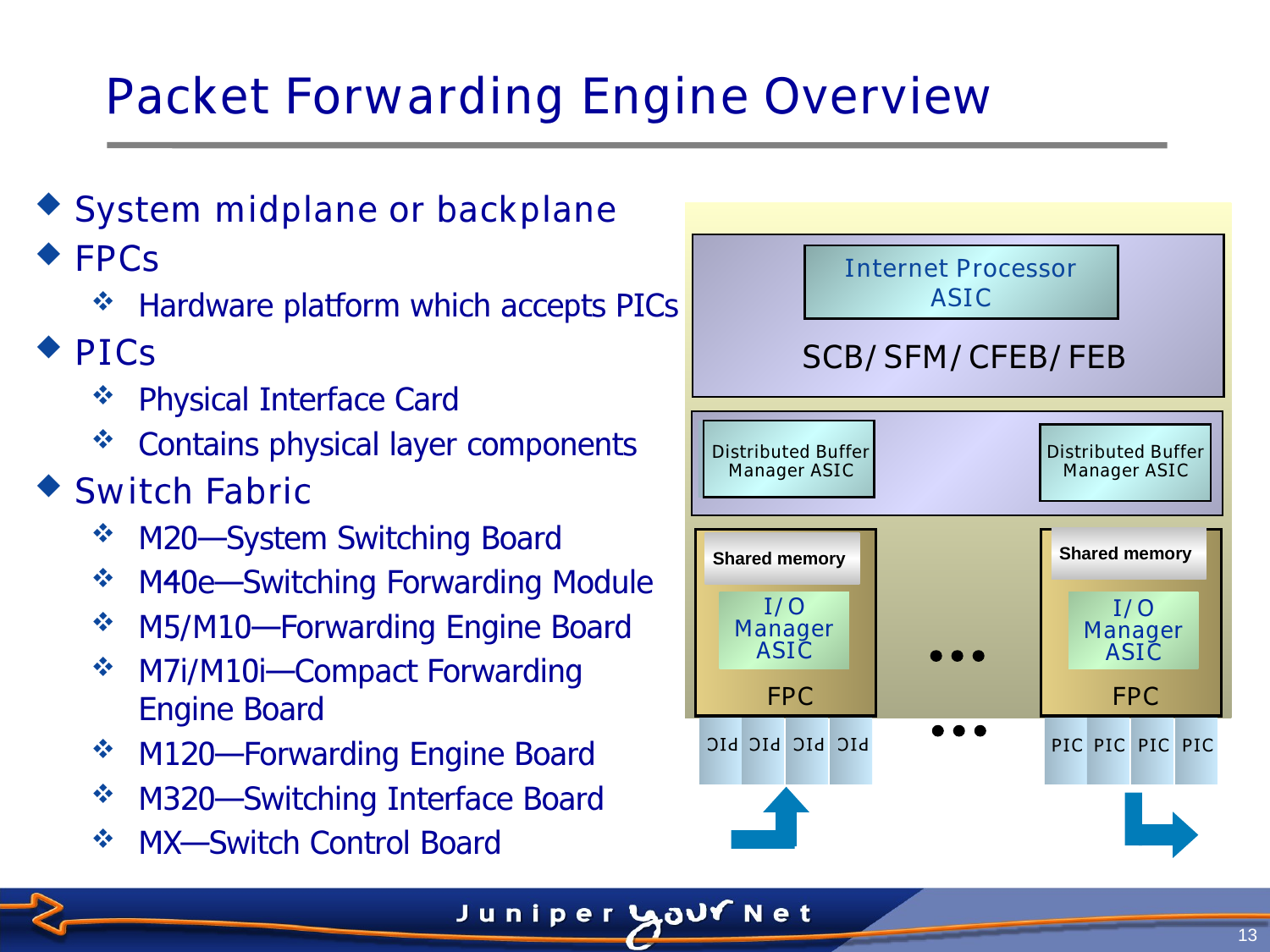

# Packet Forwarding Engine Overview
System midplane or backplane
FPCs
Hardware platform which accepts PICs
PICs
Physical Interface Card
Contains physical layer components
Switch Fabric
M20—System Switching Board
M40e—Switching Forwarding Module
M5/M10—Forwarding Engine Board
M7i/M10i—Compact Forwarding Engine Board
M120—Forwarding Engine Board
M320—Switching Interface Board
MX—Switch Control Board

Internet Processor
ASIC
SCB/SFM/CFEB/FEB

Distributed Buffer
Manager ASIC
Distributed Buffer
Manager ASIC

Shared memory
Shared memory
I/O
Manager
ASIC

I/O
Manager
ASIC

FPC
FPC

PIC
PIC
PIC
PIC
PIC
PIC
PIC
PIC